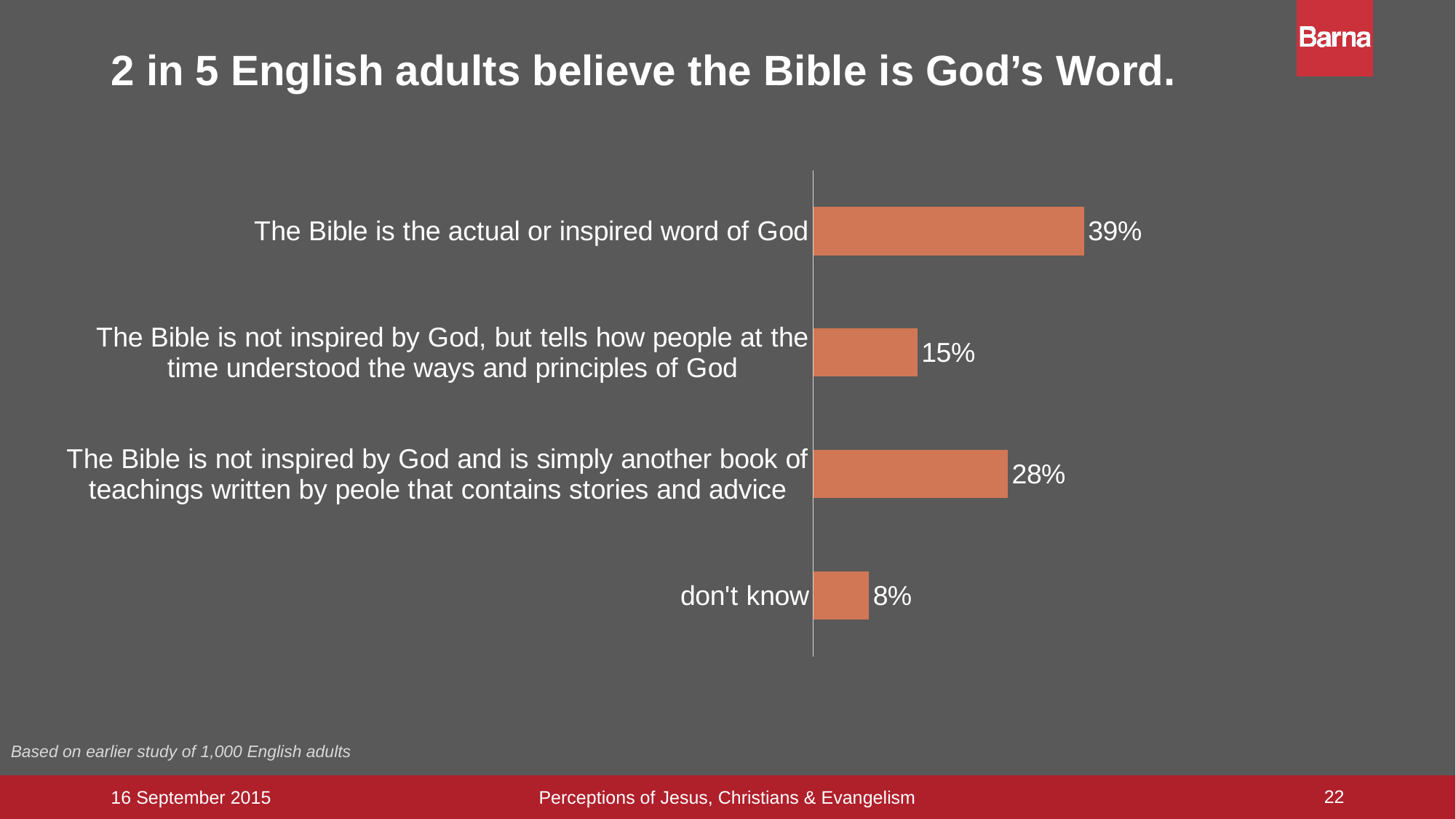

# 2 in 5 English adults believe the Bible is God’s Word.

### Chart

| Category | English adults |
|---|---|
| The Bible is the actual or inspired word of God | 0.39 |
| The Bible is not inspired by God, but tells how people at the time understood the ways and principles of God | 0.15 |
| The Bible is not inspired by God and is simply another book of teachings written by peole that contains stories and advice | 0.28 |
| don't know | 0.08 |
Based on earlier study of 1,000 English adults
22
Perceptions of Jesus, Christians & Evangelism
16 September 2015